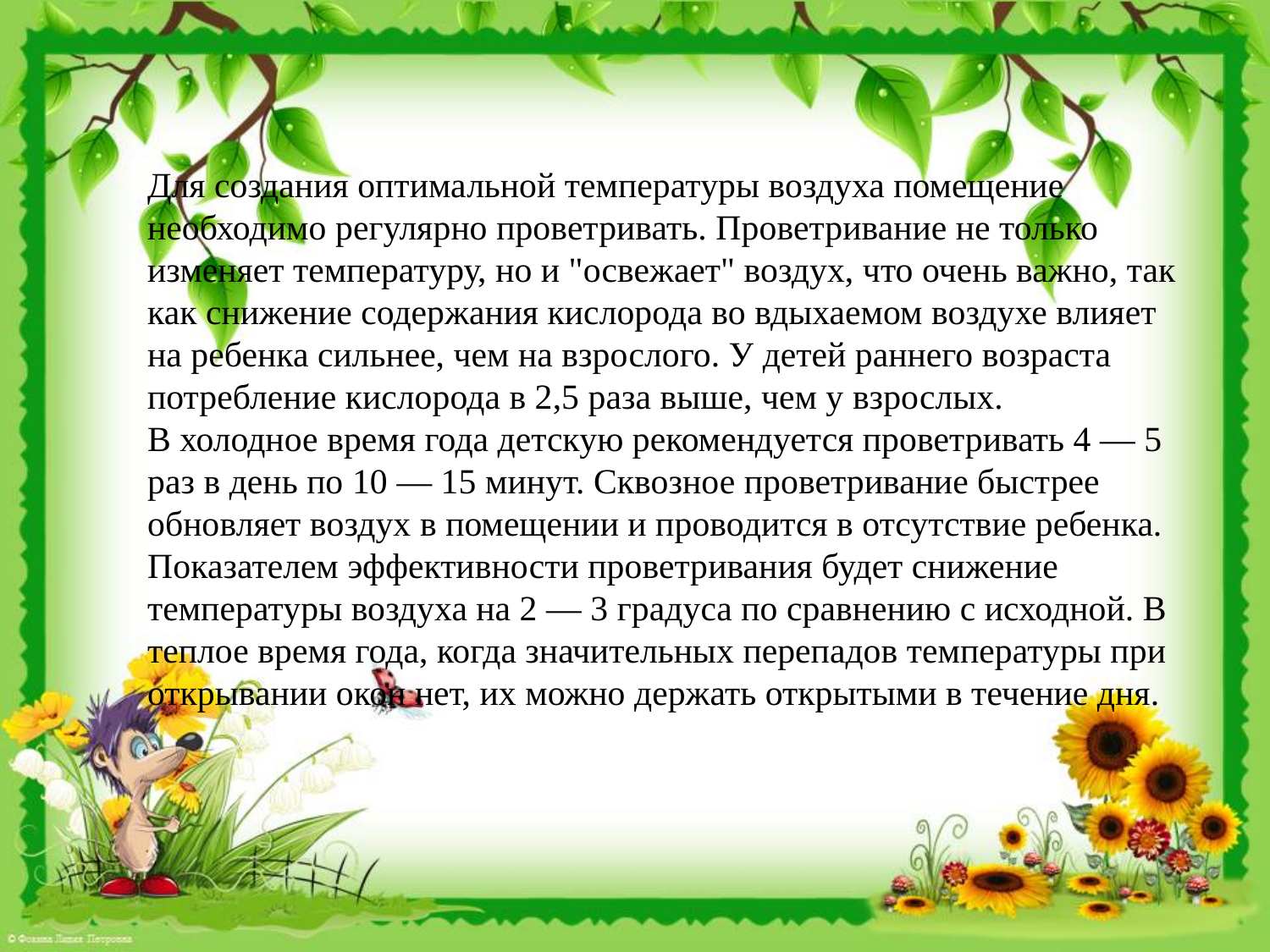

Для создания оптимальной температуры воздуха помещение необходимо регулярно проветривать. Проветривание не только изменяет температуру, но и "освежает" воздух, что очень важно, так как снижение содержания кислорода во вдыхаемом воздухе влияет на ребенка сильнее, чем на взрослого. У детей раннего возраста потребление кислорода в 2,5 раза выше, чем у взрослых.
В холодное время года детскую рекомендуется проветривать 4 — 5 раз в день по 10 — 15 минут. Сквозное проветривание быстрее обновляет воздух в помещении и проводится в отсутствие ребенка. Показателем эффективности проветривания будет снижение температуры воздуха на 2 — 3 градуса по сравнению с исходной. В теплое время года, когда значительных перепадов температуры при открывании окон нет, их можно держать открытыми в течение дня.